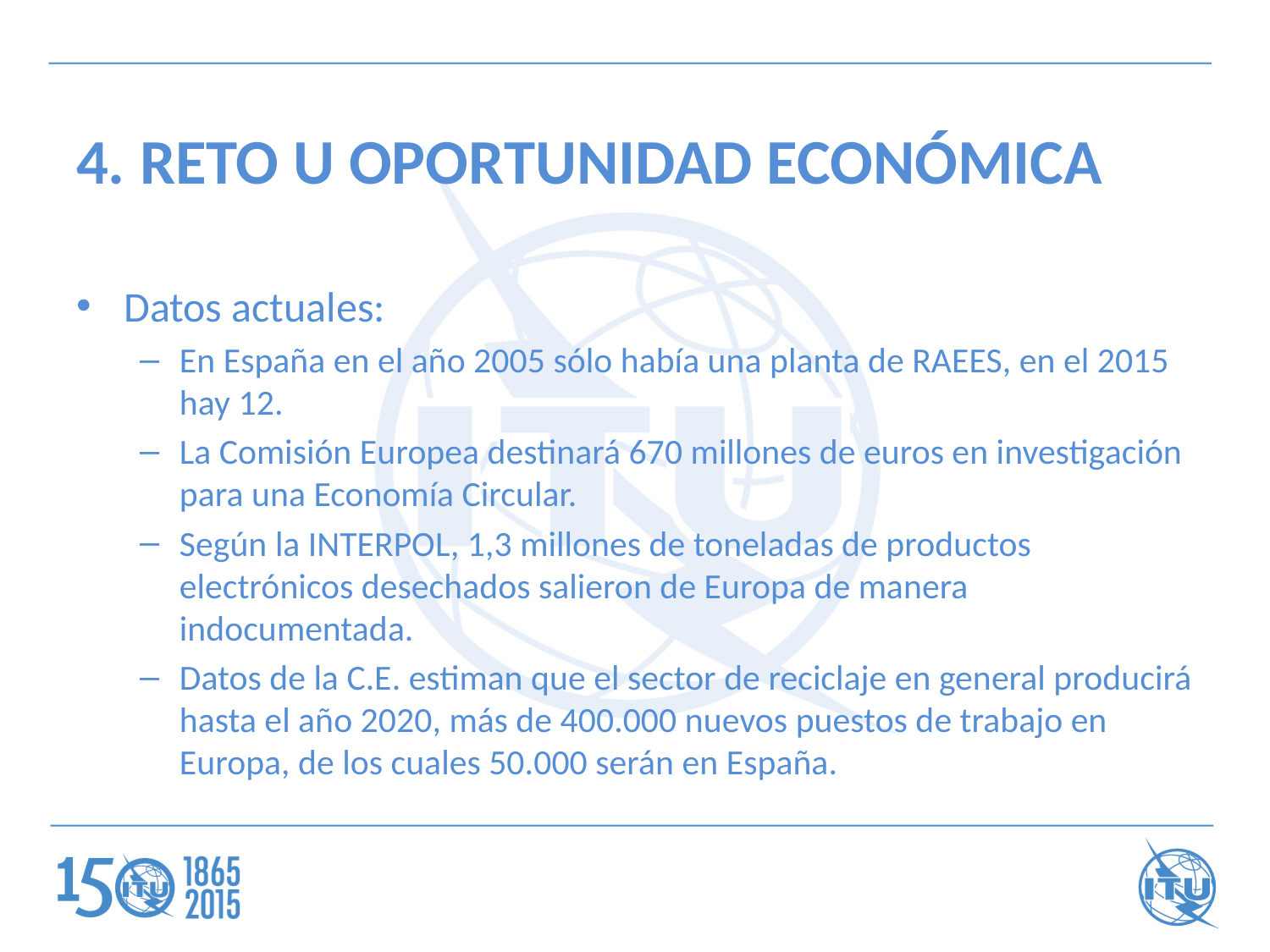

# 4. RETO U OPORTUNIDAD ECONÓMICA
Datos actuales:
En España en el año 2005 sólo había una planta de RAEES, en el 2015 hay 12.
La Comisión Europea destinará 670 millones de euros en investigación para una Economía Circular.
Según la INTERPOL, 1,3 millones de toneladas de productos electrónicos desechados salieron de Europa de manera indocumentada.
Datos de la C.E. estiman que el sector de reciclaje en general producirá hasta el año 2020, más de 400.000 nuevos puestos de trabajo en Europa, de los cuales 50.000 serán en España.